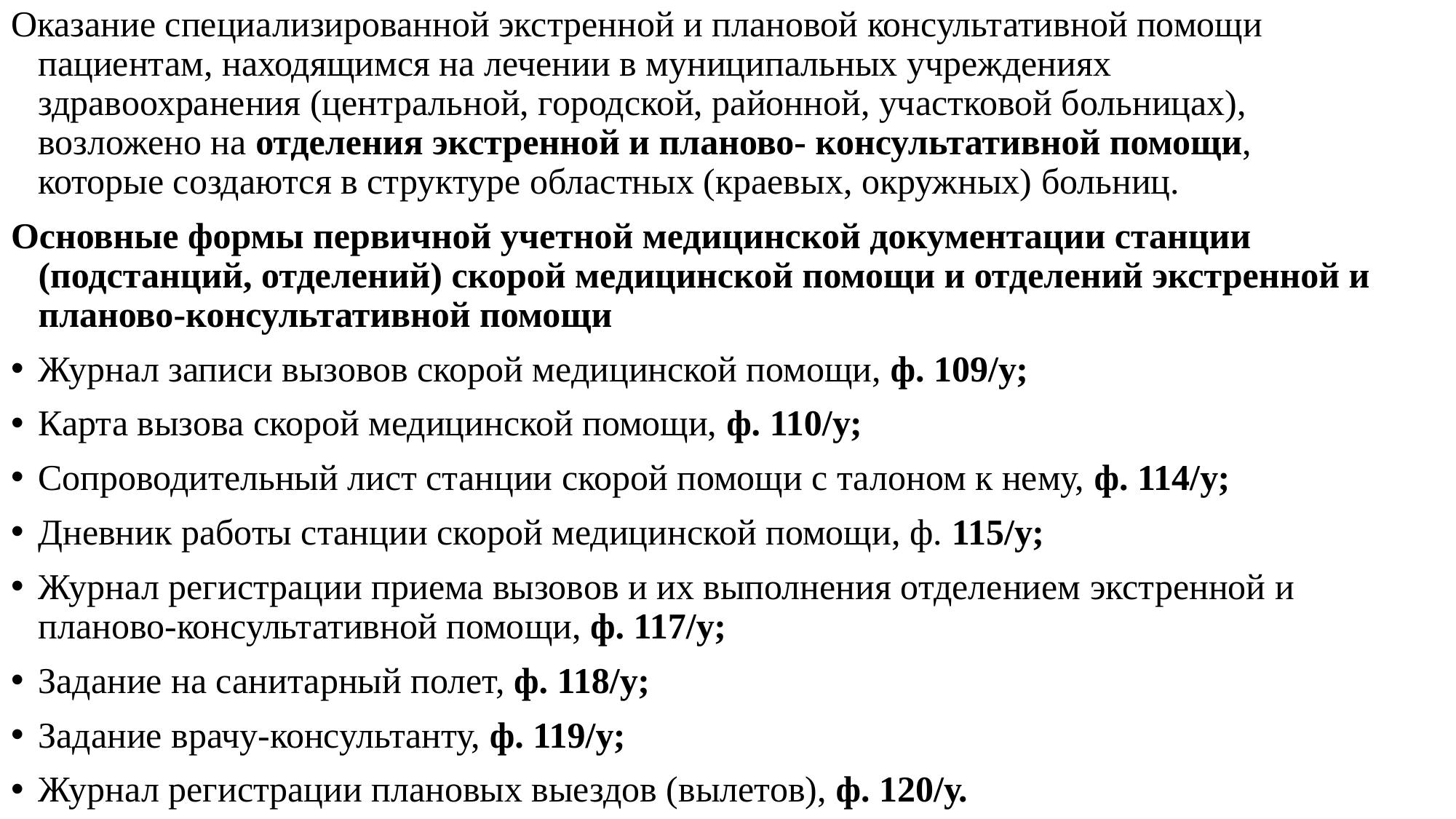

Оказание специализированной экстренной и плановой консультативной помощи пациентам, находящимся на лечении в муниципальных учреждениях здравоохранения (центральной, городской, районной, участковой больницах), возложено на отделения экстренной и планово- консультативной помощи, которые создаются в структуре областных (краевых, окружных) больниц.
Основные формы первичной учетной медицинской документации станции (подстанций, отделений) скорой медицинской помощи и отделений экстренной и планово-консультативной помощи
Журнал записи вызовов скорой медицинской помощи, ф. 109/у;
Карта вызова скорой медицинской помощи, ф. 110/у;
Сопроводительный лист станции скорой помощи с талоном к нему, ф. 114/у;
Дневник работы станции скорой медицинской помощи, ф. 115/у;
Журнал регистрации приема вызовов и их выполнения отделением экстренной и планово-консультативной помощи, ф. 117/у;
Задание на санитарный полет, ф. 118/у;
Задание врачу-консультанту, ф. 119/у;
Журнал регистрации плановых выездов (вылетов), ф. 120/у.